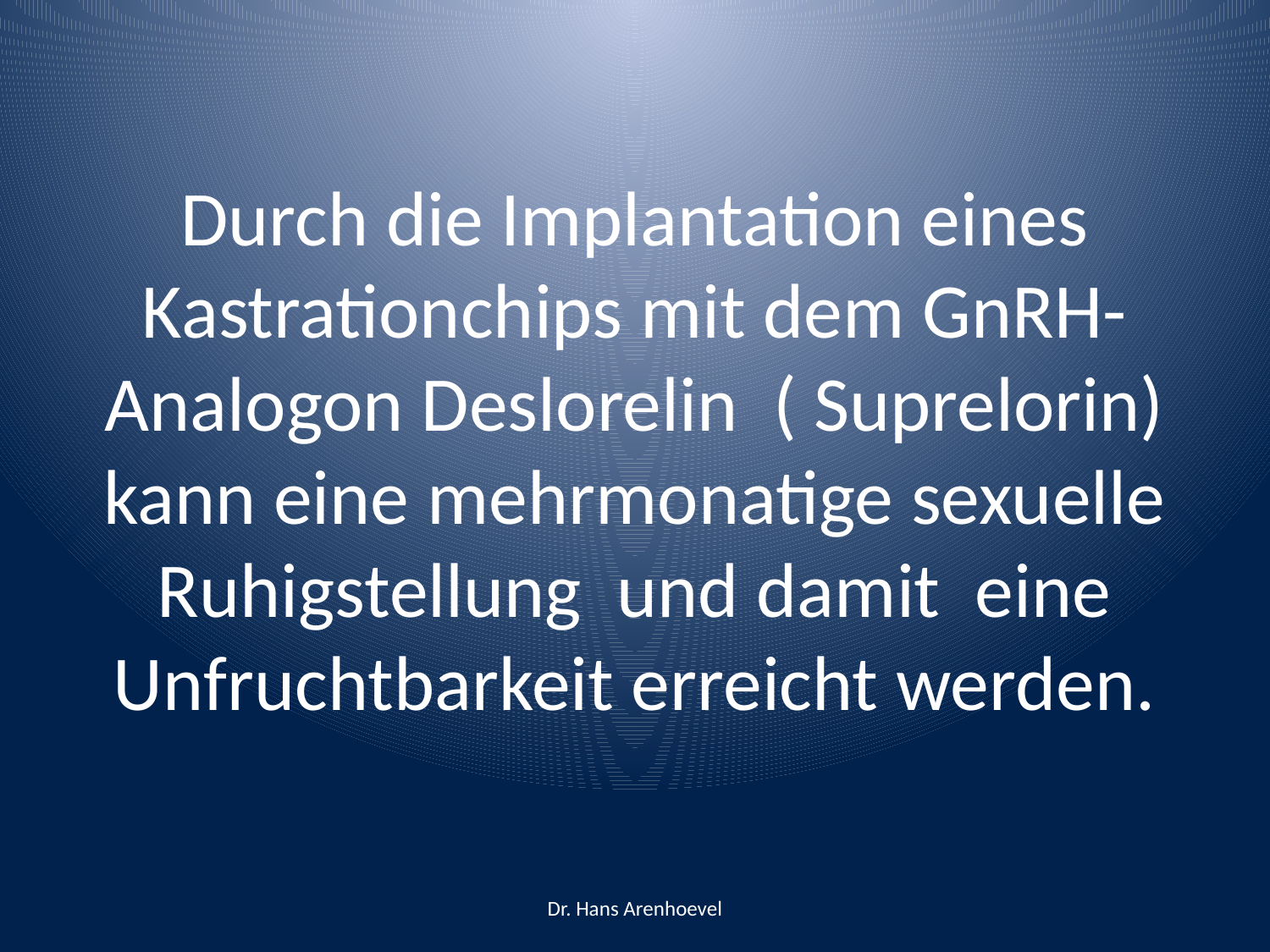

# Durch die Implantation eines Kastrationchips mit dem GnRH-Analogon Deslorelin  ( Suprelorin) kann eine mehrmonatige sexuelle Ruhigstellung  und damit  eine Unfruchtbarkeit erreicht werden.
Dr. Hans Arenhoevel